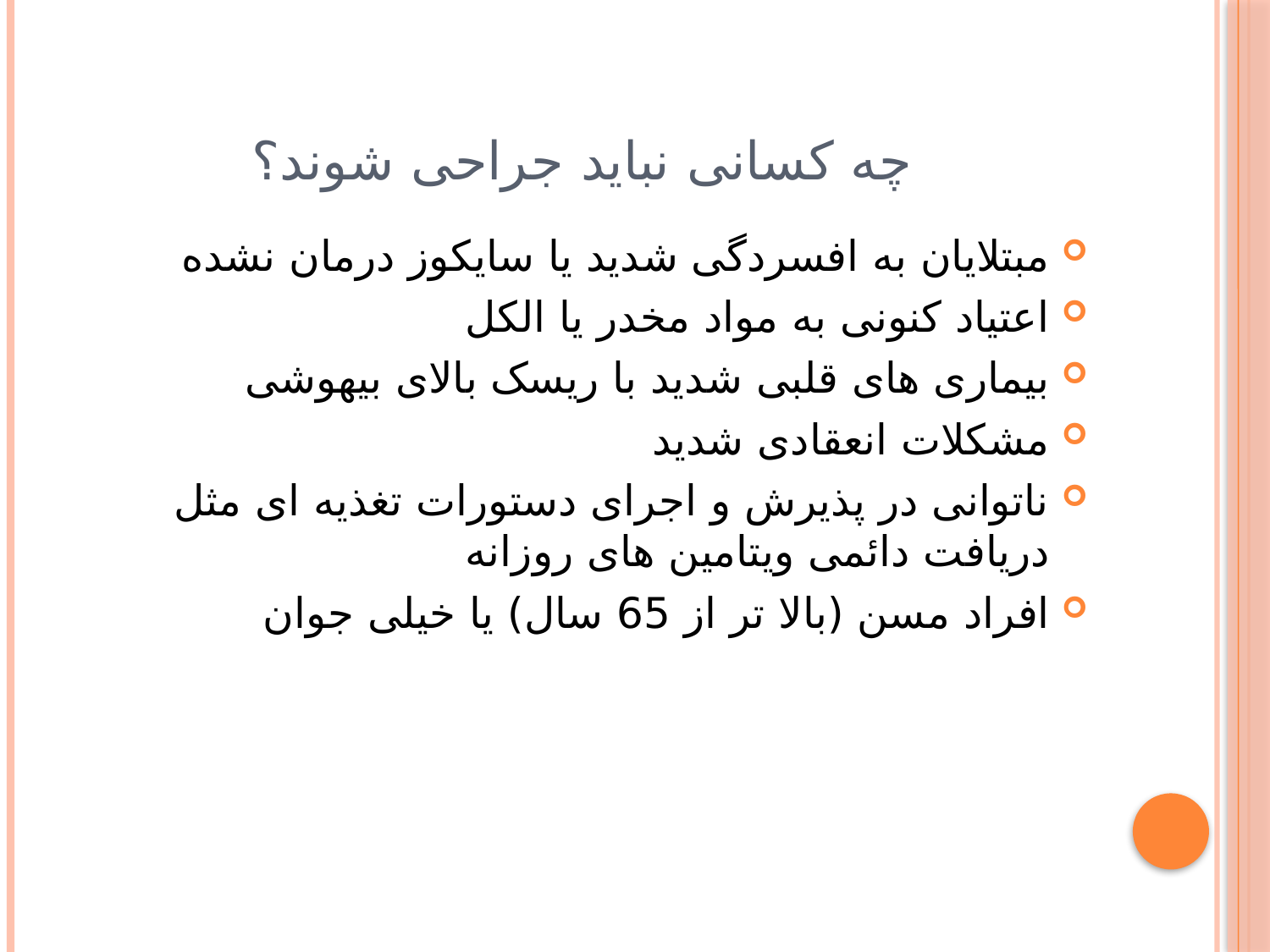

# چه کسانی نباید جراحی شوند؟
مبتلایان به افسردگی شدید یا سایکوز درمان نشده
اعتیاد کنونی به مواد مخدر یا الکل
بیماری های قلبی شدید با ریسک بالای بیهوشی
مشکلات انعقادی شدید
ناتوانی در پذیرش و اجرای دستورات تغذیه ای مثل دریافت دائمی ویتامین های روزانه
افراد مسن (بالا تر از 65 سال) یا خیلی جوان